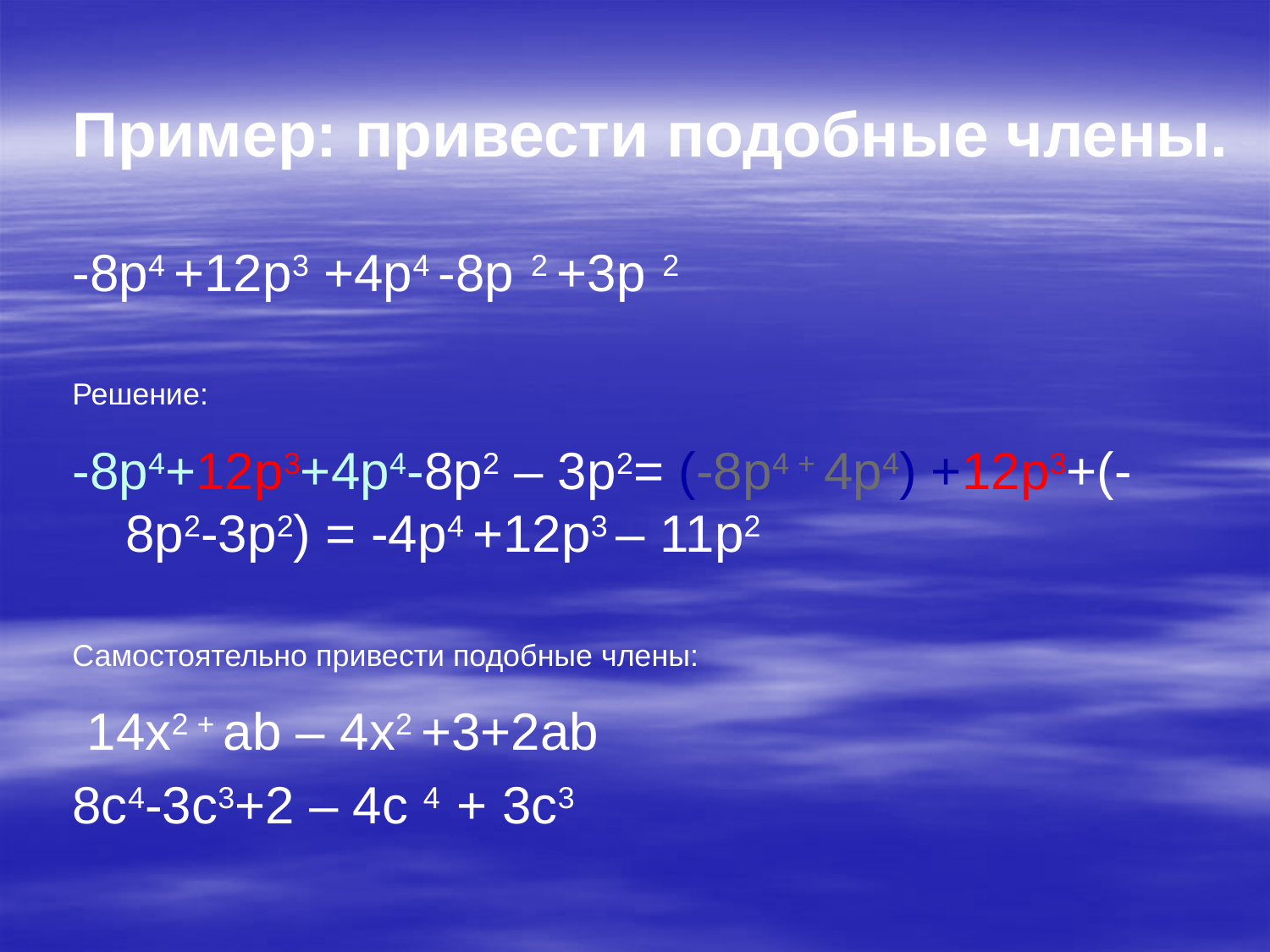

# Пример: привести подобные члены.
-8p4 +12p3 +4p4 -8p  2 +3p  2

Решение:
-8p4+12p3+4p4-8p2 – 3p2= (-8p4 + 4p4) +12p3+(-8p2-3p2) = -4p4 +12p3 – 11p2

Самостоятельно привести подобные члены:
 14х2 + ab – 4x2 +3+2ab
8c4-3c3+2 – 4c 4  + 3c3